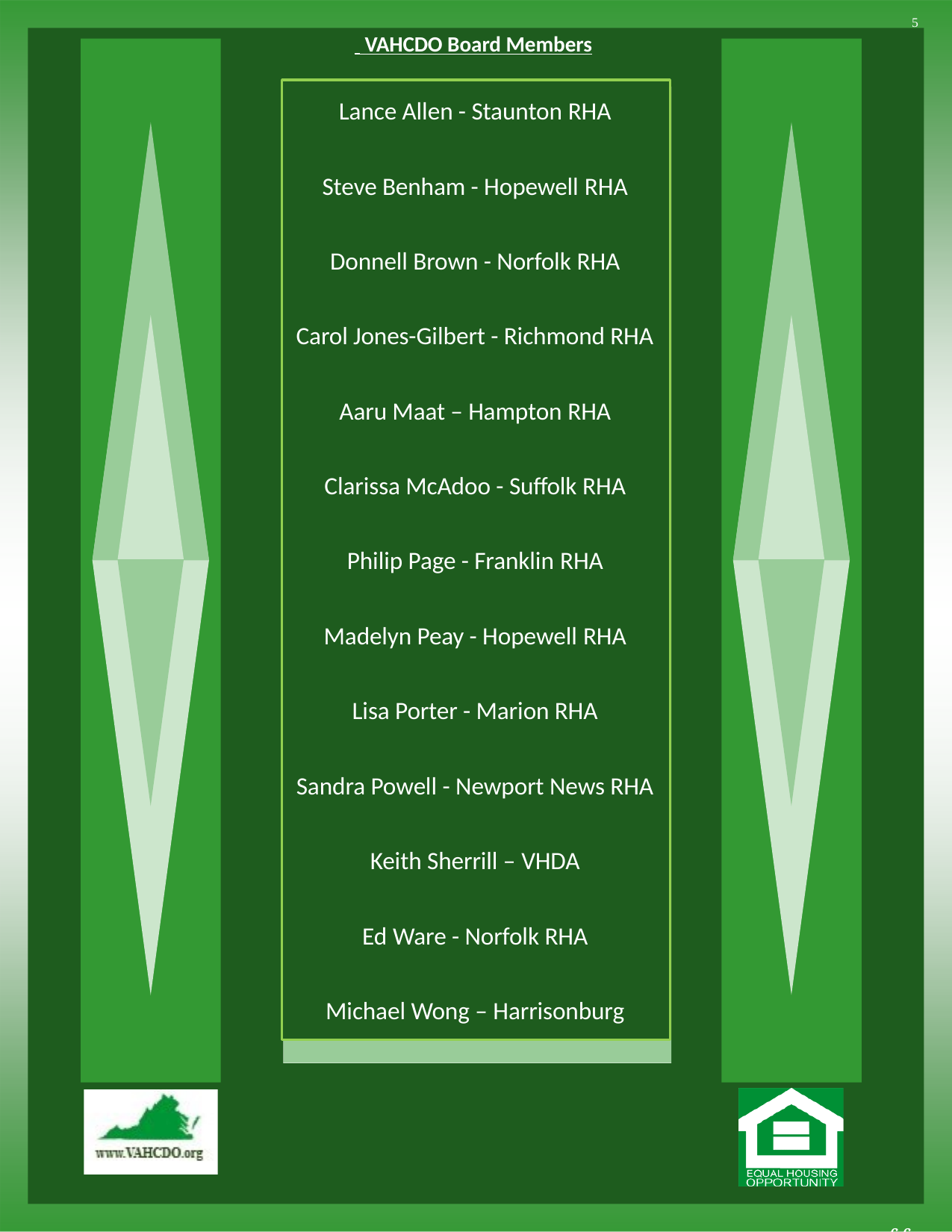

5
  VAHCDO Board Members

6 6

Lance Allen - Staunton RHA

Steve Benham - Hopewell RHA

Donnell Brown - Norfolk RHA

Carol Jones-Gilbert - Richmond RHA

Aaru Maat – Hampton RHA

Clarissa McAdoo - Suffolk RHA

Philip Page - Franklin RHA

Madelyn Peay - Hopewell RHA

Lisa Porter - Marion RHA

Sandra Powell - Newport News RHA

Keith Sherrill – VHDA

Ed Ware - Norfolk RHA

Michael Wong – Harrisonburg